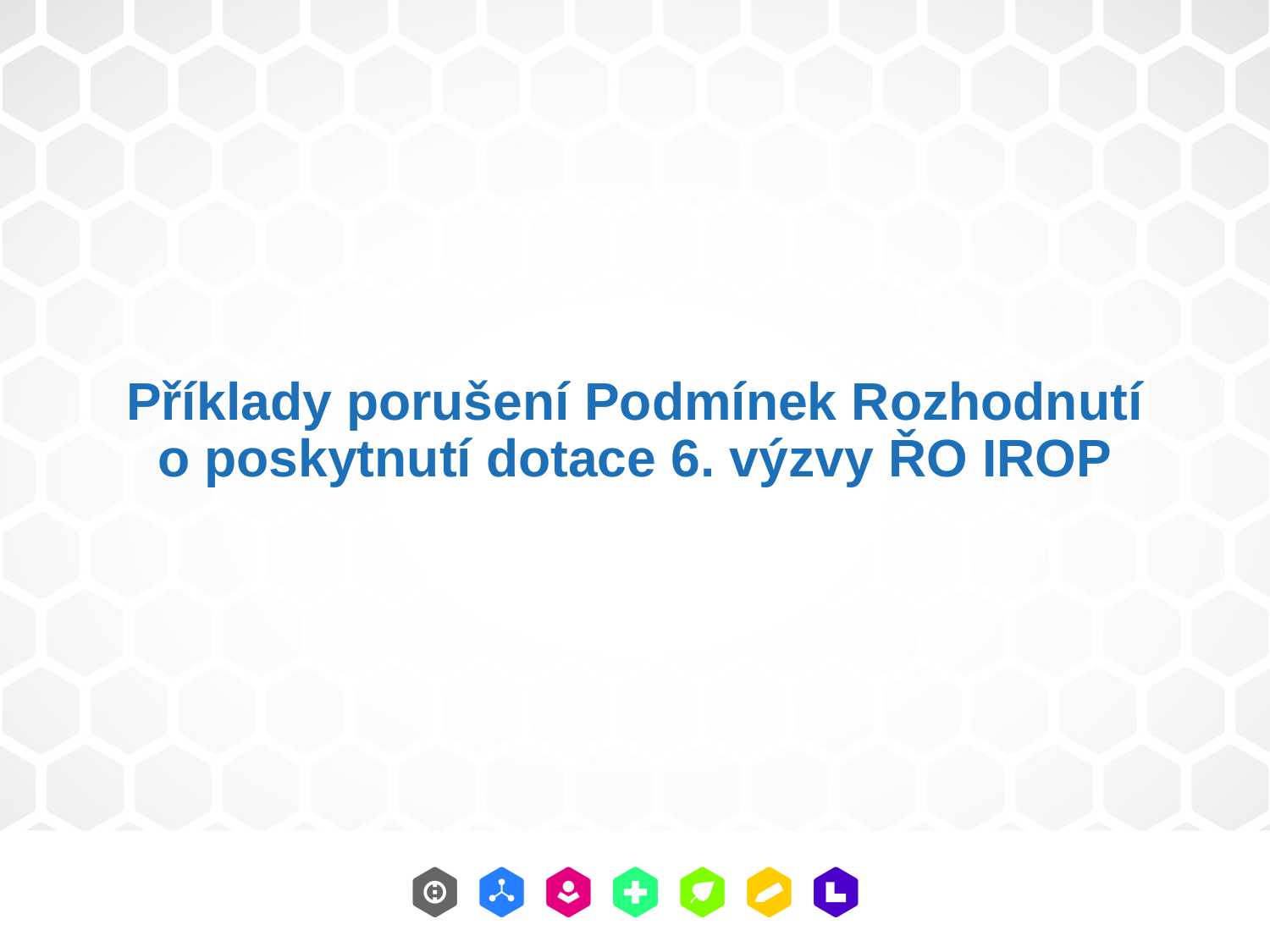

# Příklady porušení Podmínek Rozhodnutí o poskytnutí dotace 6. výzvy ŘO IROP